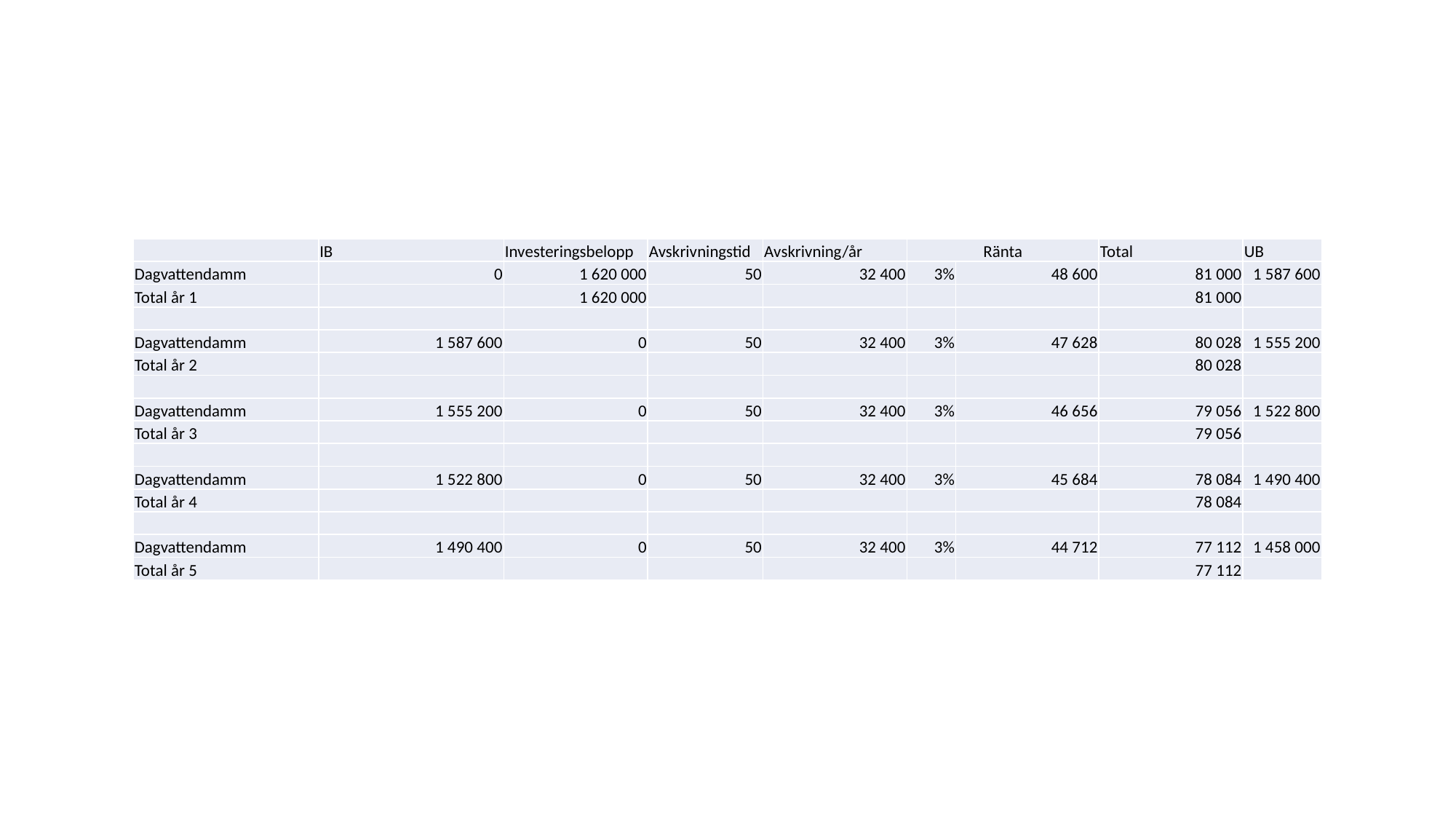

|  | IB | Investeringsbelopp | Avskrivningstid | Avskrivning/år | Ränta |  | Total | UB |
| --- | --- | --- | --- | --- | --- | --- | --- | --- |
| Dagvattendamm | 0 | 1 620 000 | 50 | 32 400 | 3% | 48 600 | 81 000 | 1 587 600 |
| Total år 1 |  | 1 620 000 |  |  |  |  | 81 000 |  |
|  |  |  |  |  |  |  |  |  |
| Dagvattendamm | 1 587 600 | 0 | 50 | 32 400 | 3% | 47 628 | 80 028 | 1 555 200 |
| Total år 2 |  |  |  |  |  |  | 80 028 |  |
|  |  |  |  |  |  |  |  |  |
| Dagvattendamm | 1 555 200 | 0 | 50 | 32 400 | 3% | 46 656 | 79 056 | 1 522 800 |
| Total år 3 |  |  |  |  |  |  | 79 056 |  |
|  |  |  |  |  |  |  |  |  |
| Dagvattendamm | 1 522 800 | 0 | 50 | 32 400 | 3% | 45 684 | 78 084 | 1 490 400 |
| Total år 4 |  |  |  |  |  |  | 78 084 |  |
|  |  |  |  |  |  |  |  |  |
| Dagvattendamm | 1 490 400 | 0 | 50 | 32 400 | 3% | 44 712 | 77 112 | 1 458 000 |
| Total år 5 |  |  |  |  |  |  | 77 112 |  |